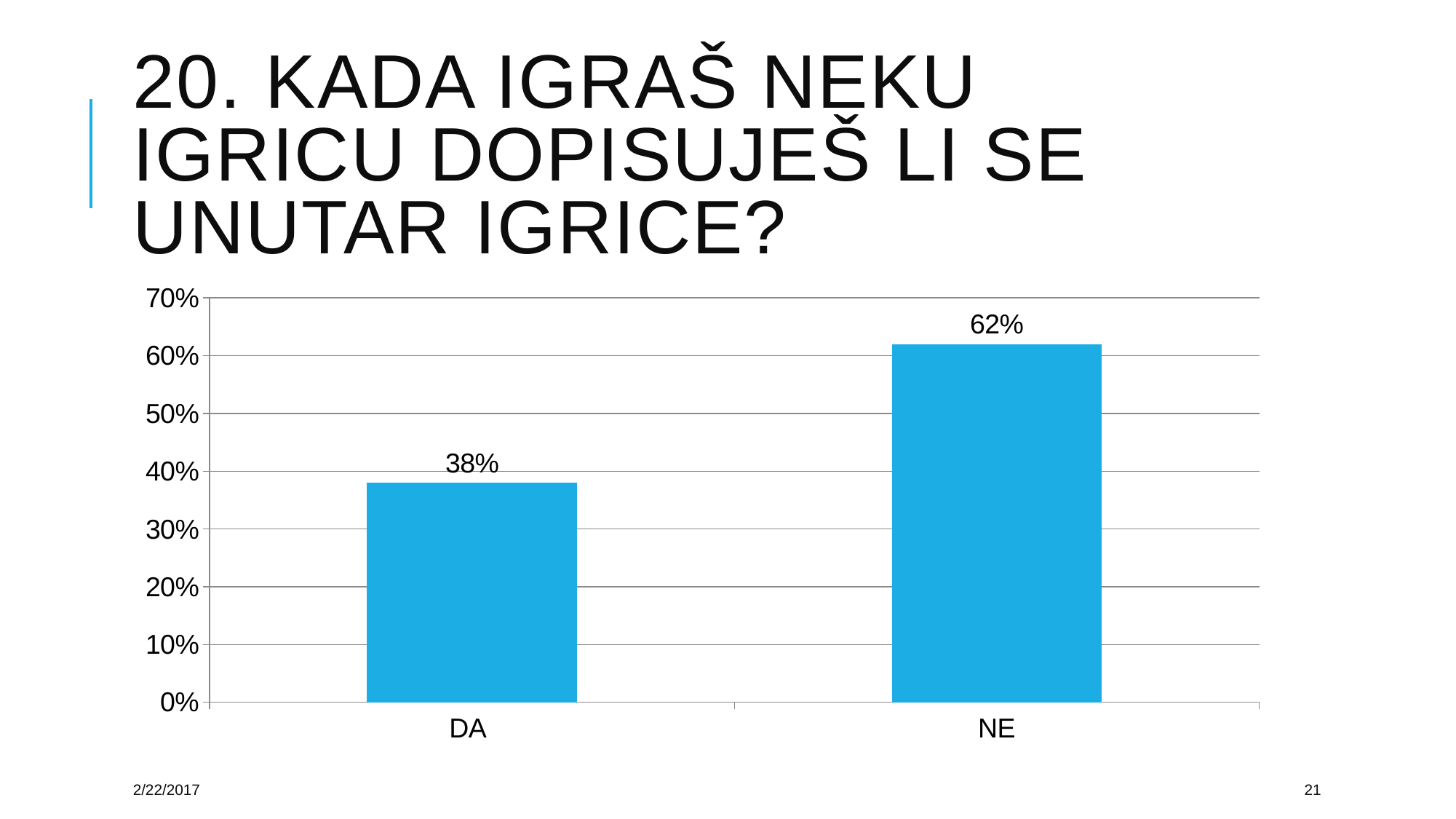

# 20. KADA IGRAŠ NEKU IGRICU DOPISUJEŠ LI SE UNUTAR IGRICE?

### Chart

| Category | Series 1 |
|---|---|
| DA  | 0.38 |
| NE | 0.62 |
2/22/2017
21